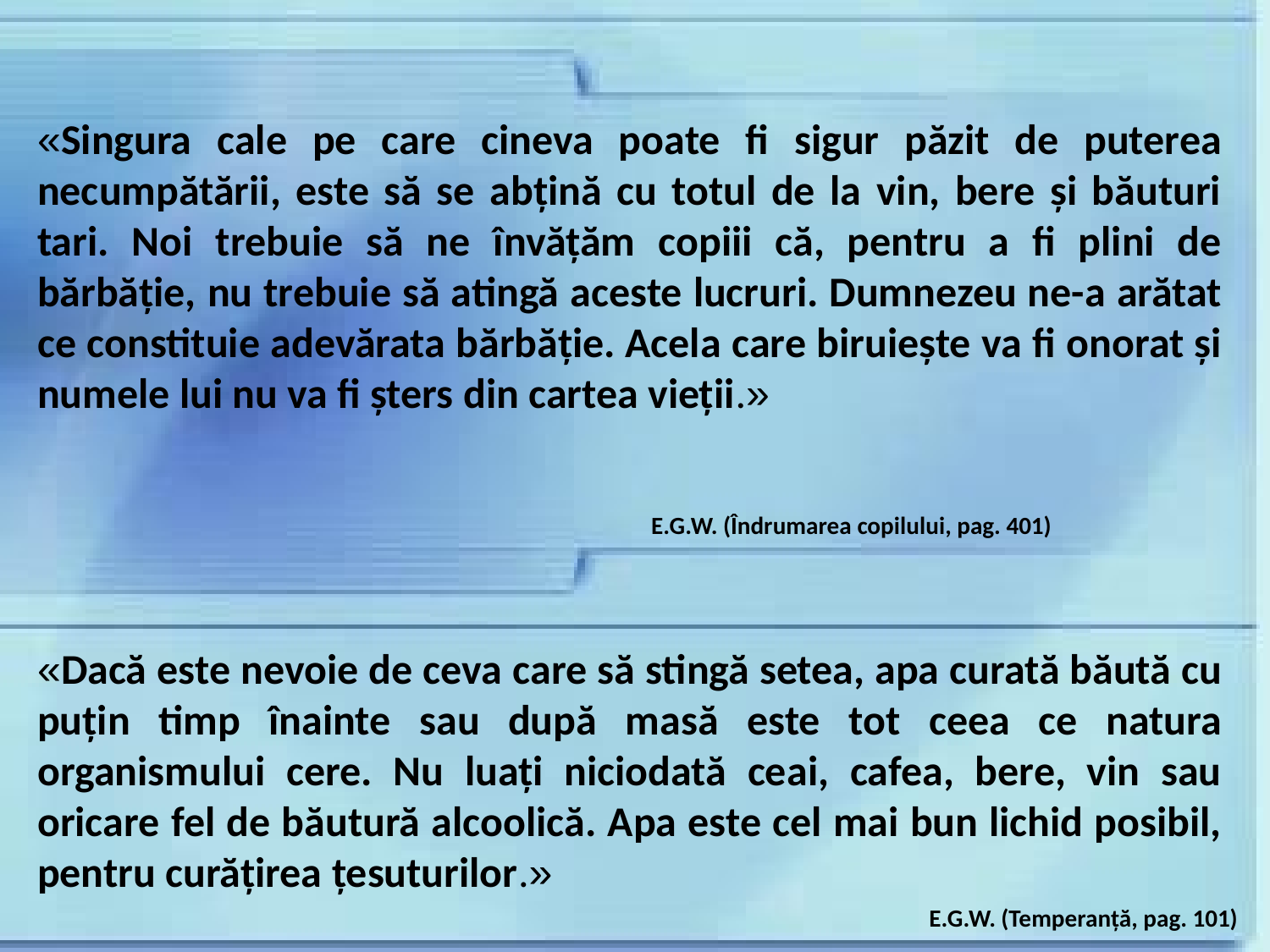

«Singura cale pe care cineva poate fi sigur păzit de puterea necumpătării, este să se abțină cu totul de la vin, bere și băuturi tari. Noi trebuie să ne învățăm copiii că, pentru a fi plini de bărbăție, nu trebuie să atingă aceste lucruri. Dumnezeu ne-a arătat ce constituie adevărata bărbăție. Acela care biruiește va fi onorat și numele lui nu va fi șters din cartea vieții.»
E.G.W. (Îndrumarea copilului, pag. 401)
«Dacă este nevoie de ceva care să stingă setea, apa curată băută cu puțin timp înainte sau după masă este tot ceea ce natura organismului cere. Nu luați niciodată ceai, cafea, bere, vin sau oricare fel de băutură alcoolică. Apa este cel mai bun lichid posibil, pentru curățirea țesuturilor.»
E.G.W. (Temperanță, pag. 101)